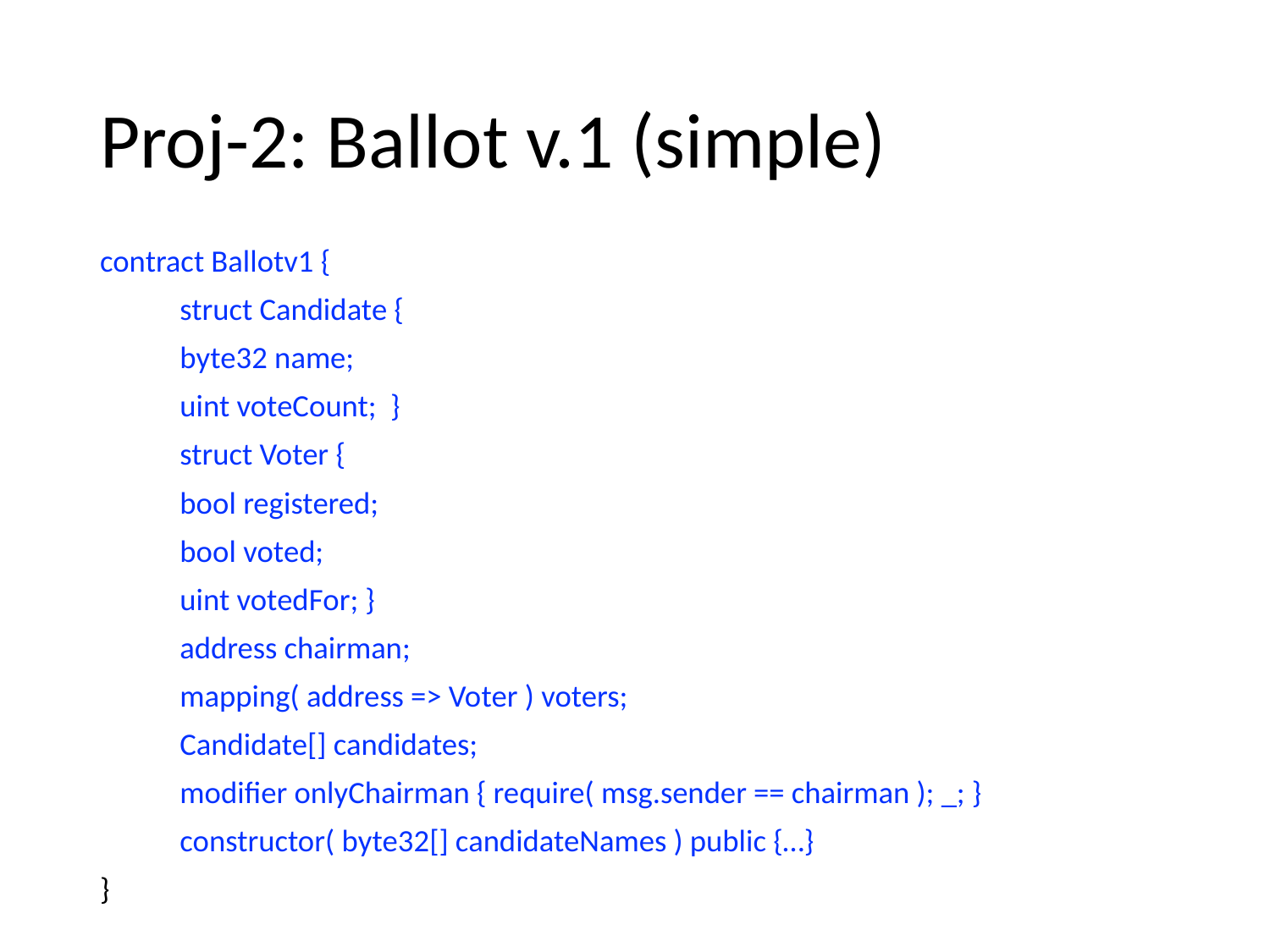

# Proj-2: Ballot v.1 (simple)
contract Ballotv1 {
	struct Candidate {
		byte32 name;
		uint voteCount;  }
	struct Voter {
		bool registered;
		bool voted;
		uint votedFor; }
	address chairman;
	mapping( address => Voter ) voters;
	Candidate[] candidates;
	modifier onlyChairman { require( msg.sender == chairman ); _; }
	constructor( byte32[] candidateNames ) public {…}
}